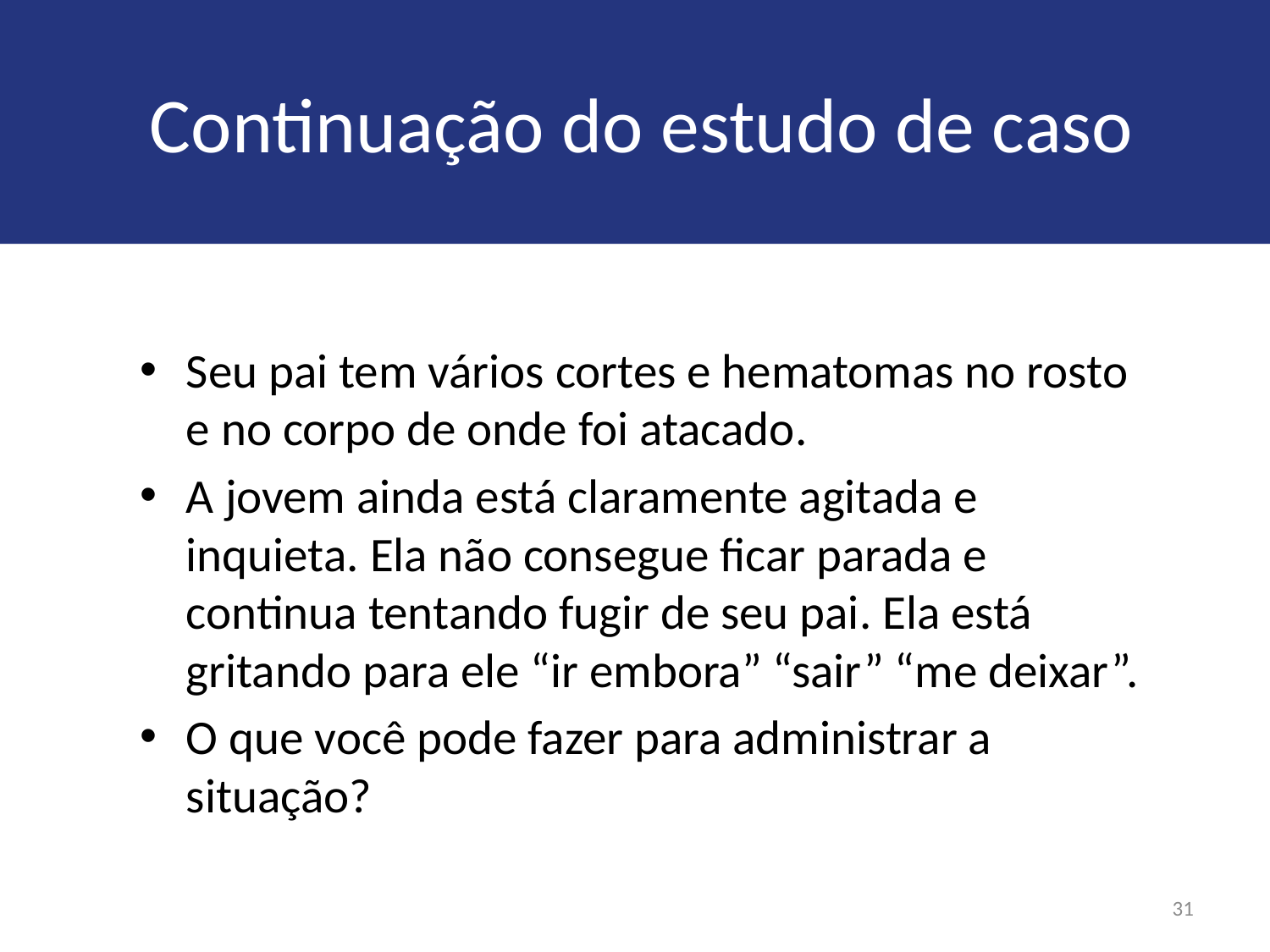

# Continuação do estudo de caso
Seu pai tem vários cortes e hematomas no rosto e no corpo de onde foi atacado.
A jovem ainda está claramente agitada e inquieta. Ela não consegue ficar parada e continua tentando fugir de seu pai. Ela está gritando para ele “ir embora” “sair” “me deixar”.
O que você pode fazer para administrar a situação?
31